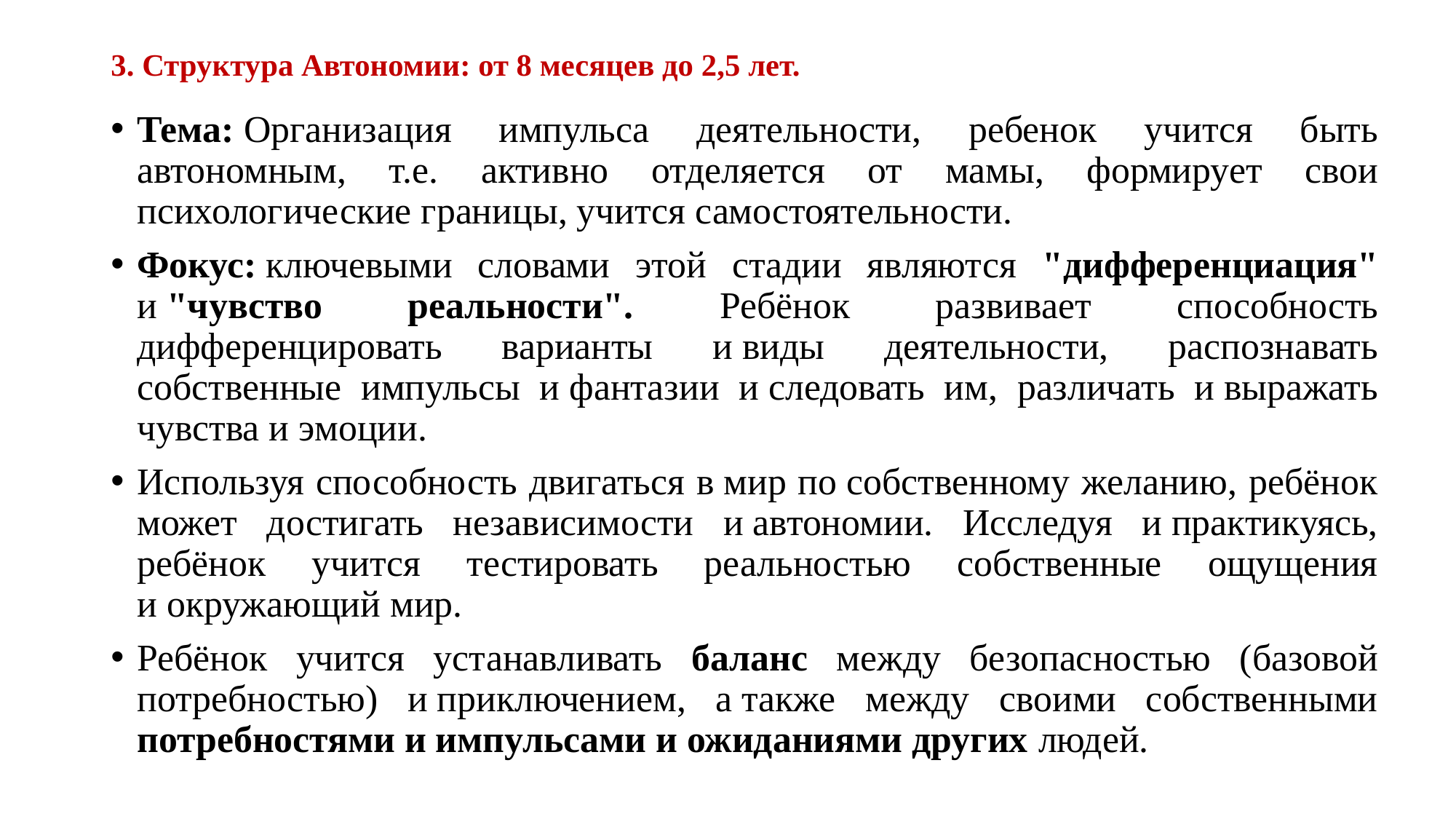

# 3. Структура Автономии: от 8 месяцев до 2,5 лет.
Тема: Организация импульса деятельности, ребенок учится быть автономным, т.е. активно отделяется от мамы, формирует свои психологические границы, учится самостоятельности.
Фокус: ключевыми словами этой стадии являются "дифференциация" и "чувство реальности". Ребёнок развивает способность дифференцировать варианты и виды деятельности, распознавать собственные импульсы и фантазии и следовать им, различать и выражать чувства и эмоции.
Используя способность двигаться в мир по собственному желанию, ребёнок может достигать независимости и автономии. Исследуя и практикуясь, ребёнок учится тестировать реальностью собственные ощущения и окружающий мир.
Ребёнок учится устанавливать баланс между безопасностью (базовой потребностью) и приключением, а также между своими собственными потребностями и импульсами и ожиданиями других людей.